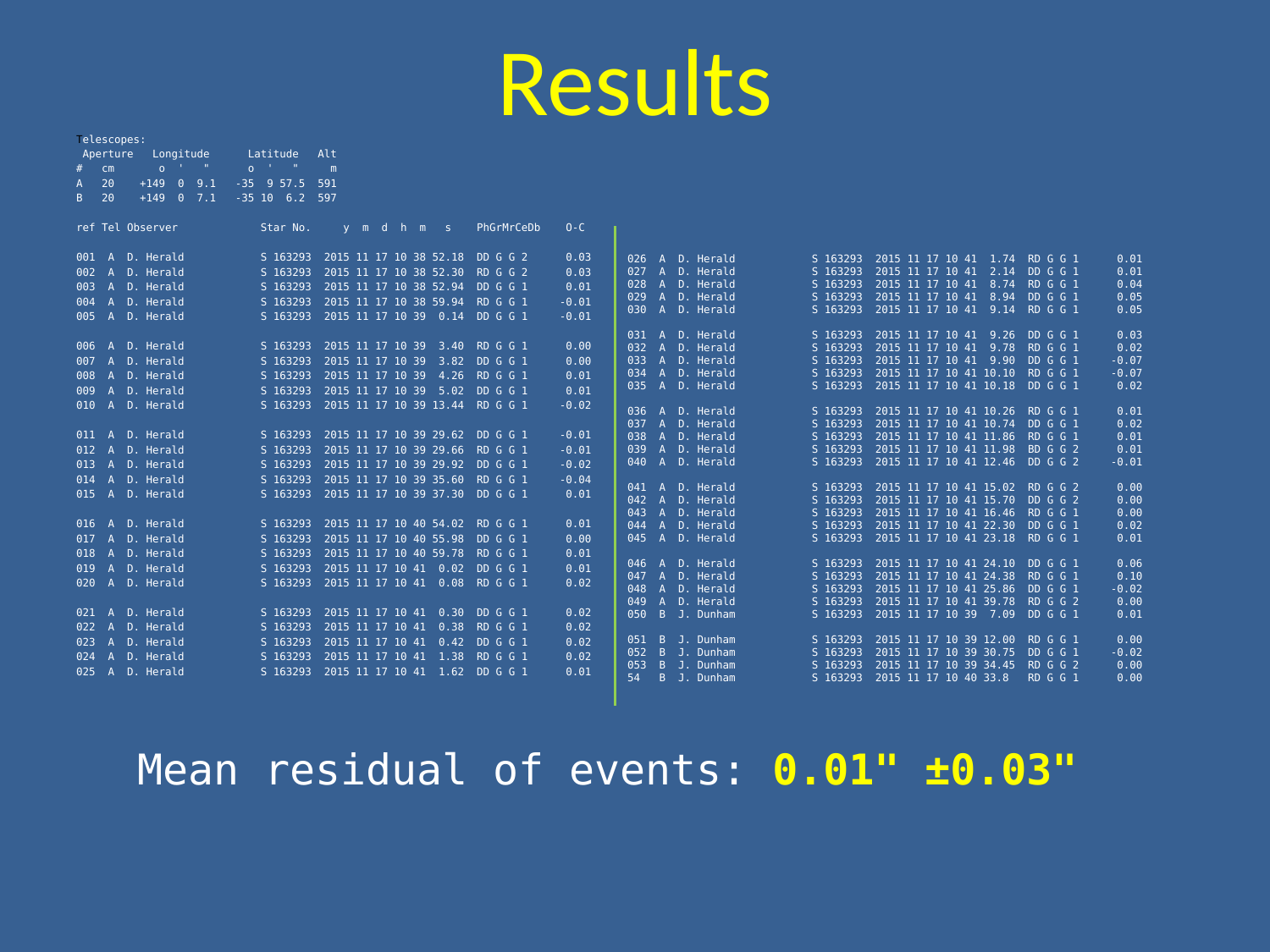

# Results
Telescopes:
 Aperture   Longitude      Latitude   Alt
#   cm       o  '   "      o  '   "     m
A   20    +149  0  9.1   -35  9 57.5  591
B   20    +149  0  7.1   -35 10  6.2  597

ref Tel Observer             Star No.     y  m  d  h  m   s    PhGrMrCeDb    O-C

001  A  D. Herald            S 163293  2015 11 17 10 38 52.18  DD G G 2      0.03
002  A  D. Herald            S 163293  2015 11 17 10 38 52.30  RD G G 2      0.03
003  A  D. Herald            S 163293  2015 11 17 10 38 52.94  DD G G 1      0.01
004  A  D. Herald            S 163293  2015 11 17 10 38 59.94  RD G G 1     -0.01
005  A  D. Herald            S 163293  2015 11 17 10 39  0.14  DD G G 1     -0.01

006  A  D. Herald            S 163293  2015 11 17 10 39  3.40  RD G G 1      0.00
007  A  D. Herald            S 163293  2015 11 17 10 39  3.82  DD G G 1      0.00
008  A  D. Herald            S 163293  2015 11 17 10 39  4.26  RD G G 1      0.01
009  A  D. Herald            S 163293  2015 11 17 10 39  5.02  DD G G 1      0.01
010  A  D. Herald            S 163293  2015 11 17 10 39 13.44  RD G G 1     -0.02

011  A  D. Herald            S 163293  2015 11 17 10 39 29.62  DD G G 1     -0.01
012  A  D. Herald            S 163293  2015 11 17 10 39 29.66  RD G G 1     -0.01
013  A  D. Herald            S 163293  2015 11 17 10 39 29.92  DD G G 1     -0.02
014  A  D. Herald            S 163293  2015 11 17 10 39 35.60  RD G G 1     -0.04
015  A  D. Herald            S 163293  2015 11 17 10 39 37.30  DD G G 1      0.01

016  A  D. Herald            S 163293  2015 11 17 10 40 54.02  RD G G 1      0.01
017  A  D. Herald            S 163293  2015 11 17 10 40 55.98  DD G G 1      0.00
018  A  D. Herald            S 163293  2015 11 17 10 40 59.78  RD G G 1      0.01
019  A  D. Herald            S 163293  2015 11 17 10 41  0.02  DD G G 1      0.01
020  A  D. Herald            S 163293  2015 11 17 10 41  0.08  RD G G 1      0.02

021  A  D. Herald            S 163293  2015 11 17 10 41  0.30  DD G G 1      0.02
022  A  D. Herald            S 163293  2015 11 17 10 41  0.38  RD G G 1      0.02
023  A  D. Herald            S 163293  2015 11 17 10 41  0.42  DD G G 1      0.02
024  A  D. Herald            S 163293  2015 11 17 10 41  1.38  RD G G 1      0.02
025  A  D. Herald            S 163293  2015 11 17 10 41  1.62  DD G G 1      0.01
026  A  D. Herald            S 163293  2015 11 17 10 41  1.74  RD G G 1      0.01
027  A  D. Herald            S 163293  2015 11 17 10 41  2.14  DD G G 1      0.01
028  A  D. Herald            S 163293  2015 11 17 10 41  8.74  RD G G 1      0.04
029  A  D. Herald            S 163293  2015 11 17 10 41  8.94  DD G G 1      0.05
030  A  D. Herald            S 163293  2015 11 17 10 41  9.14  RD G G 1      0.05

031  A  D. Herald            S 163293  2015 11 17 10 41  9.26  DD G G 1      0.03
032  A  D. Herald            S 163293  2015 11 17 10 41  9.78  RD G G 1      0.02
033  A  D. Herald            S 163293  2015 11 17 10 41  9.90  DD G G 1     -0.07
034  A  D. Herald            S 163293  2015 11 17 10 41 10.10  RD G G 1     -0.07
035  A  D. Herald            S 163293  2015 11 17 10 41 10.18  DD G G 1      0.02

036  A  D. Herald            S 163293  2015 11 17 10 41 10.26  RD G G 1      0.01
037  A  D. Herald            S 163293  2015 11 17 10 41 10.74  DD G G 1      0.02
038  A  D. Herald            S 163293  2015 11 17 10 41 11.86  RD G G 1      0.01
039  A  D. Herald            S 163293  2015 11 17 10 41 11.98  BD G G 2      0.01
040  A  D. Herald            S 163293  2015 11 17 10 41 12.46  DD G G 2     -0.01

041  A  D. Herald            S 163293  2015 11 17 10 41 15.02  RD G G 2      0.00
042  A  D. Herald            S 163293  2015 11 17 10 41 15.70  DD G G 2      0.00
043  A  D. Herald            S 163293  2015 11 17 10 41 16.46  RD G G 1      0.00
044  A  D. Herald            S 163293  2015 11 17 10 41 22.30  DD G G 1      0.02
045  A  D. Herald            S 163293  2015 11 17 10 41 23.18  RD G G 1      0.01

046  A  D. Herald            S 163293  2015 11 17 10 41 24.10  DD G G 1      0.06
047  A  D. Herald            S 163293  2015 11 17 10 41 24.38  RD G G 1      0.10
048  A  D. Herald            S 163293  2015 11 17 10 41 25.86  DD G G 1     -0.02
049  A  D. Herald            S 163293  2015 11 17 10 41 39.78  RD G G 2      0.00
050  B  J. Dunham            S 163293  2015 11 17 10 39  7.09  DD G G 1      0.01

051  B  J. Dunham            S 163293  2015 11 17 10 39 12.00  RD G G 1      0.00
052  B  J. Dunham            S 163293  2015 11 17 10 39 30.75  DD G G 1     -0.02
053  B  J. Dunham            S 163293  2015 11 17 10 39 34.45  RD G G 2      0.00
B  J. Dunham            S 163293  2015 11 17 10 40 33.8   RD G G 1      0.00

Mean residual of events: 0.01" ±0.03"